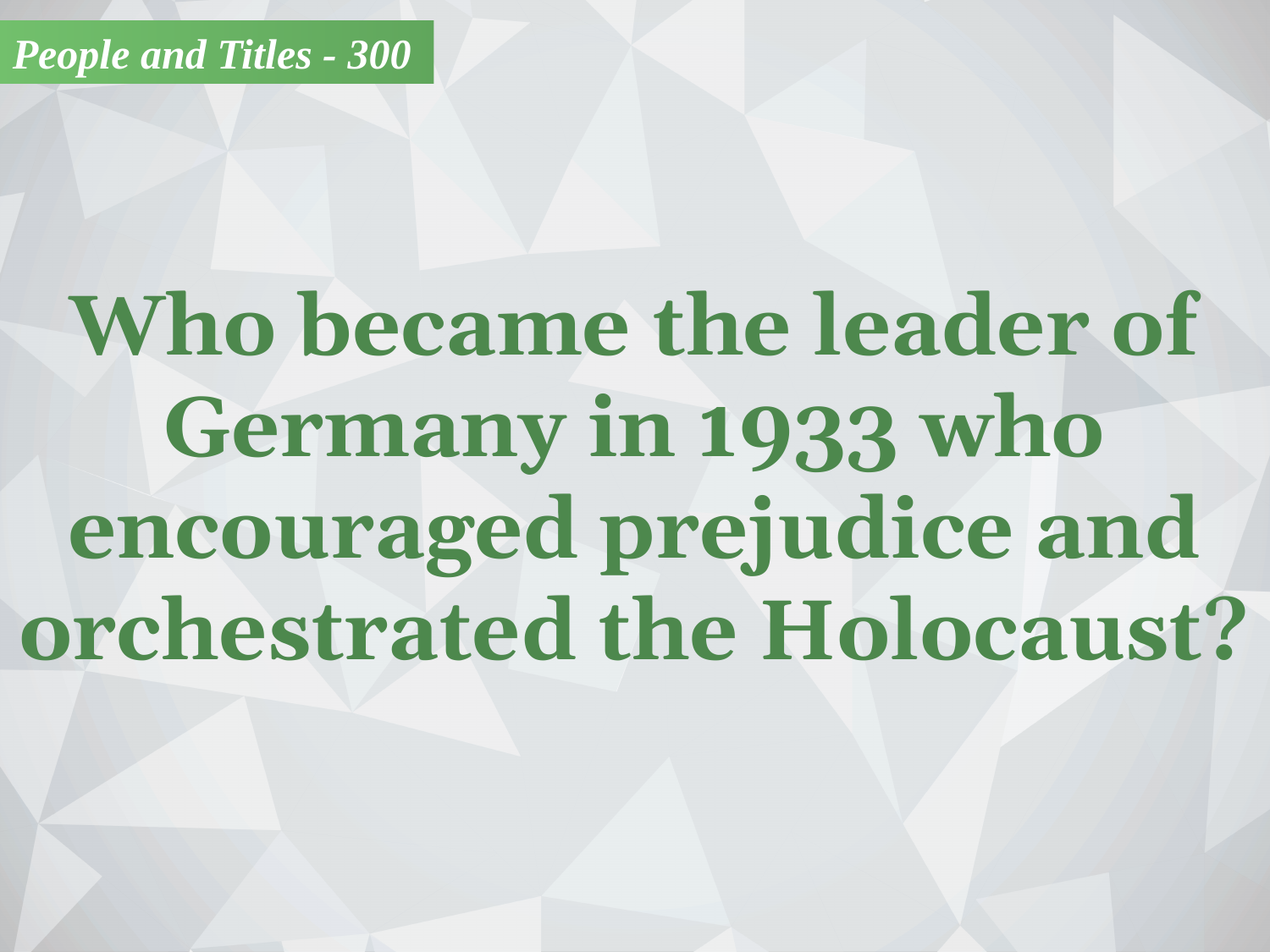

People and Titles - 300
Who became the leader of Germany in 1933 who encouraged prejudice and orchestrated the Holocaust?